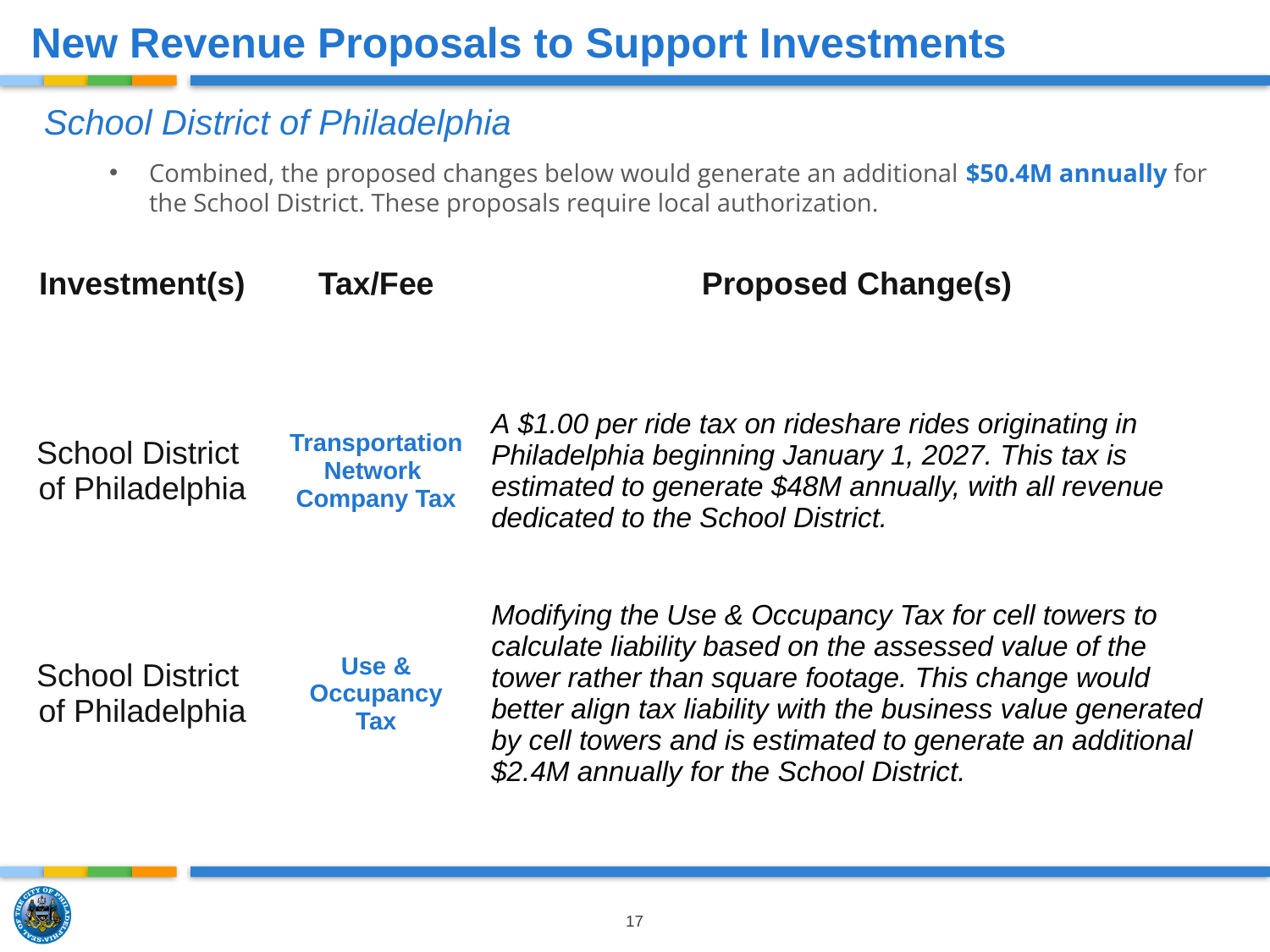

New Revenue Proposals to Support Investments
# School District of Philadelphia
Combined, the proposed changes below would generate an additional $50.4M annually for the School District. These proposals require local authorization.
| Investment(s) | Tax/Fee | Proposed Change(s) |
| --- | --- | --- |
| School District of Philadelphia | Transportation Network Company Tax | A $1.00 per ride tax on rideshare rides originating in Philadelphia beginning January 1, 2027. This tax is estimated to generate $48M annually, with all revenue dedicated to the School District. |
| School District of Philadelphia | Use & Occupancy Tax | Modifying the Use & Occupancy Tax for cell towers to calculate liability based on the assessed value of the tower rather than square footage. This change would better align tax liability with the business value generated by cell towers and is estimated to generate an additional $2.4M annually for the School District. |